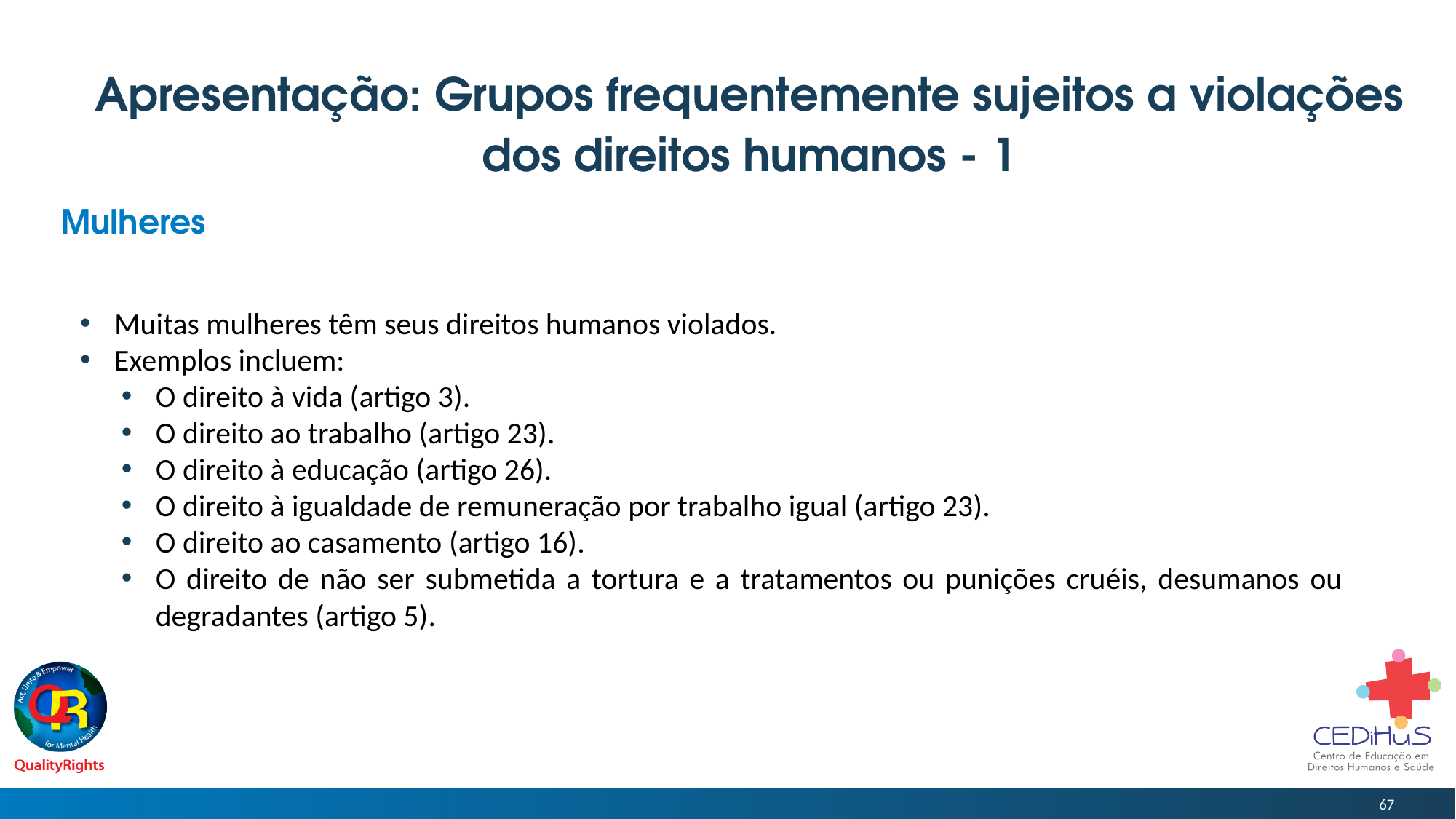

# Apresentação: Grupos frequentemente sujeitos a violações dos direitos humanos - 1
Mulheres
Muitas mulheres têm seus direitos humanos violados.
Exemplos incluem:
O direito à vida (artigo 3).
O direito ao trabalho (artigo 23).
O direito à educação (artigo 26).
O direito à igualdade de remuneração por trabalho igual (artigo 23).
O direito ao casamento (artigo 16).
O direito de não ser submetida a tortura e a tratamentos ou punições cruéis, desumanos ou degradantes (artigo 5).
67